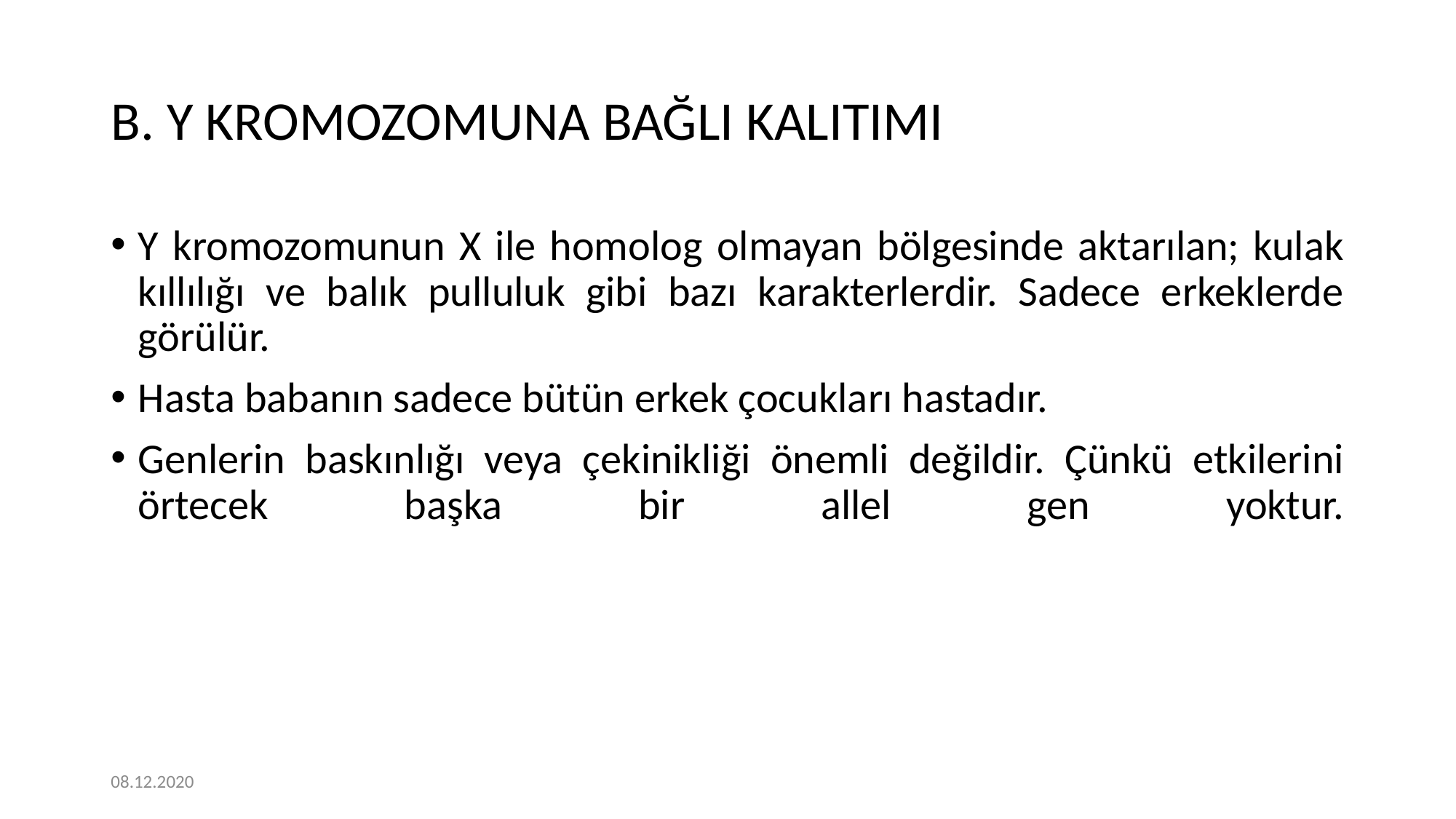

# B. Y KROMOZOMUNA BAĞLI KALITIMI
Y kromozomunun X ile homolog olmayan bölgesinde aktarılan; kulak kıllılığı ve balık pulluluk gibi bazı karakterlerdir. Sadece erkeklerde görülür.
Hasta babanın sadece bütün erkek çocukları hastadır.
Genlerin baskınlığı veya çekinikliği önemli değildir. Çünkü etkilerini örtecek başka bir allel gen yoktur.
08.12.2020